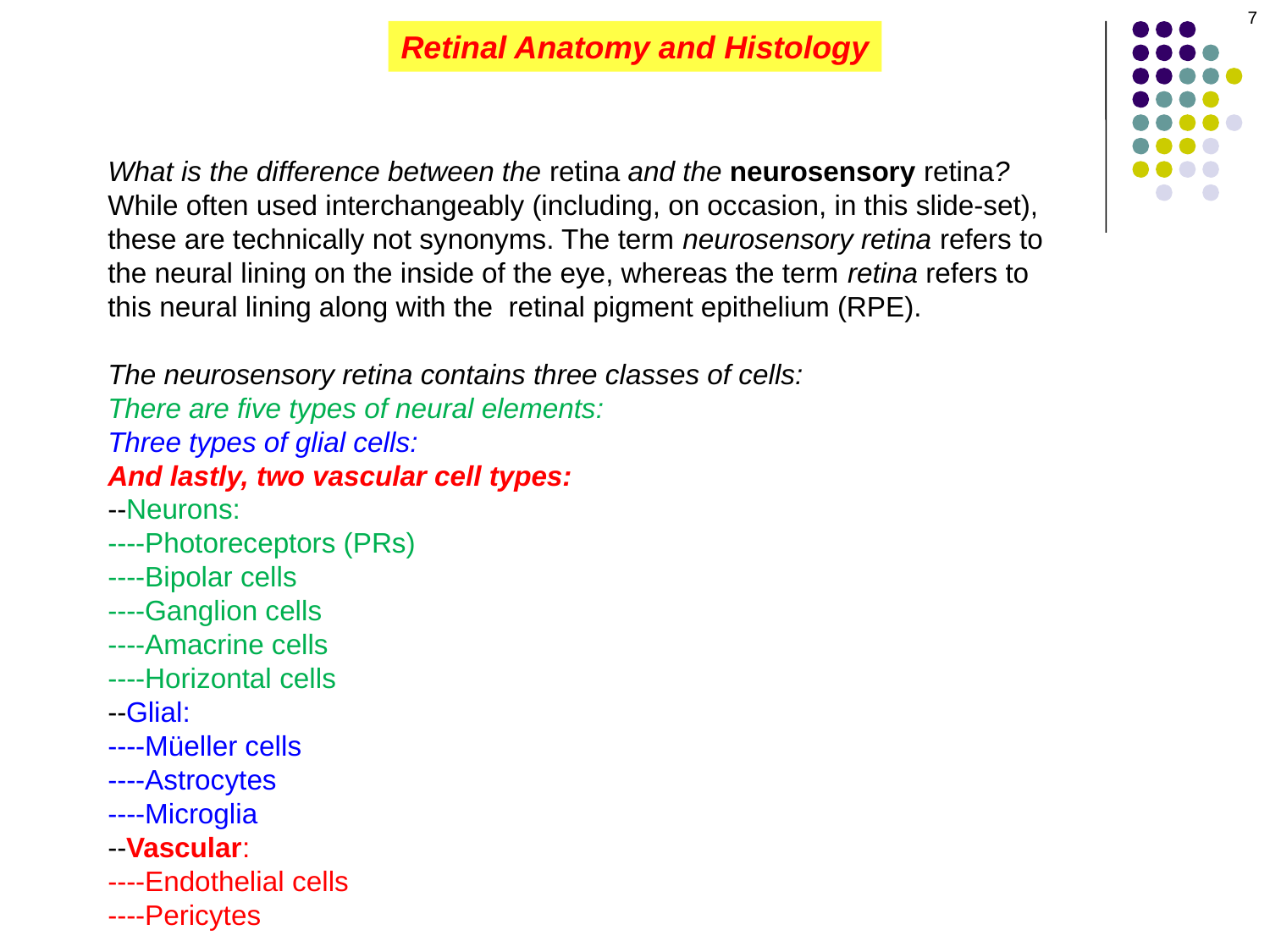

7
Retinal Anatomy and Histology
What is the difference between the retina and the neurosensory retina?
While often used interchangeably (including, on occasion, in this slide-set), these are technically not synonyms. The term neurosensory retina refers to the neural lining on the inside of the eye, whereas the term retina refers to this neural lining along with the  retinal pigment epithelium (RPE).

The neurosensory retina contains three classes of cells:
There are five types of neural elements:
Three types of glial cells:
And lastly, two vascular cell types:
--Neurons:
----Photoreceptors (PRs)
----Bipolar cells
----Ganglion cells
----Amacrine cells
----Horizontal cells
--Glial:
----Müeller cells
----Astrocytes
----Microglia
--Vascular:
----Endothelial cells
----Pericytes